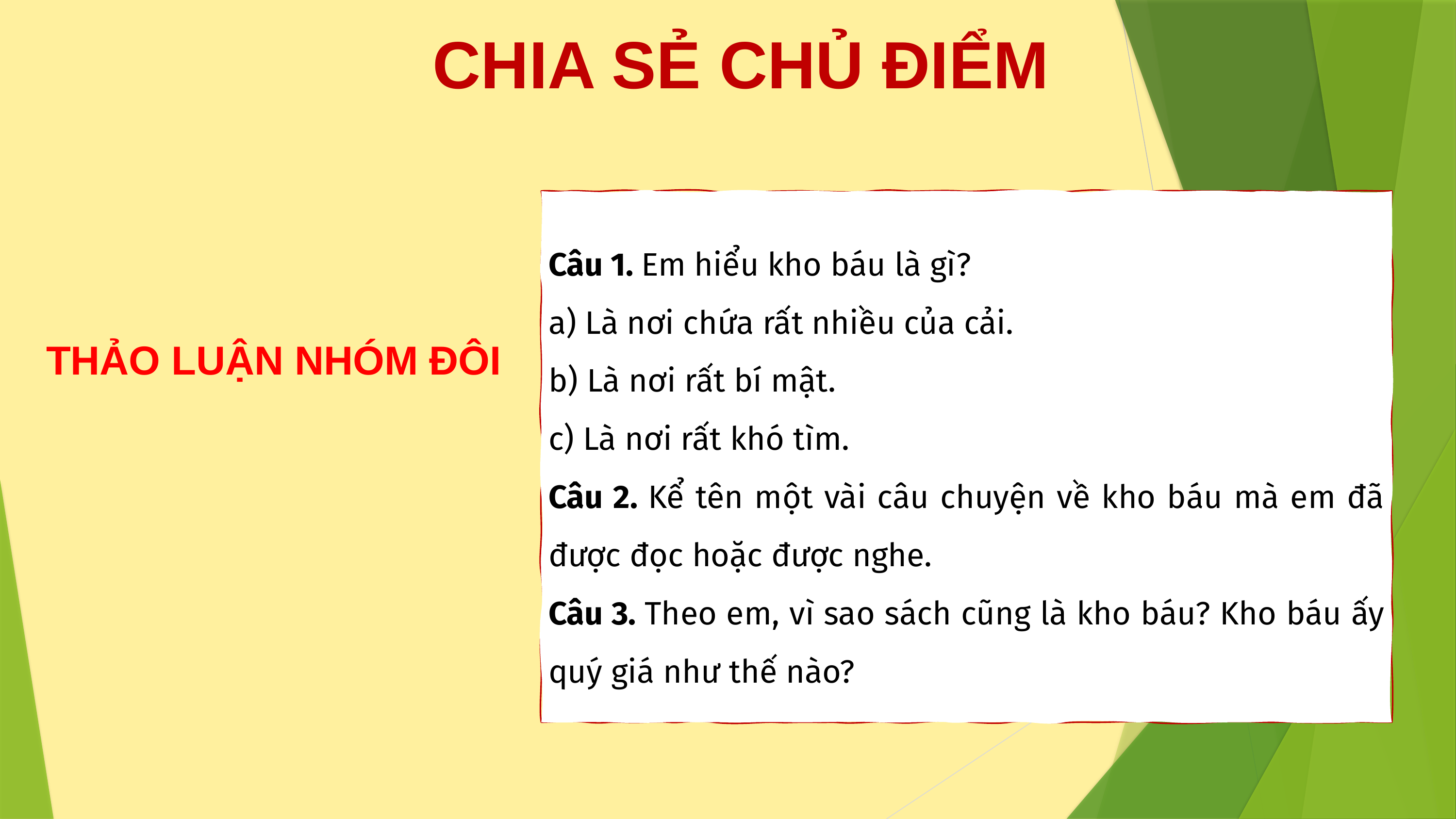

CHIA SẺ CHỦ ĐIỂM
Câu 1. Em hiểu kho báu là gì?
a) Là nơi chứa rất nhiều của cải.
b) Là nơi rất bí mật.
c) Là nơi rất khó tìm.
Câu 2. Kể tên một vài câu chuyện về kho báu mà em đã được đọc hoặc được nghe.
Câu 3. Theo em, vì sao sách cũng là kho báu? Kho báu ấy quý giá như thế nào?
THẢO LUẬN NHÓM ĐÔI